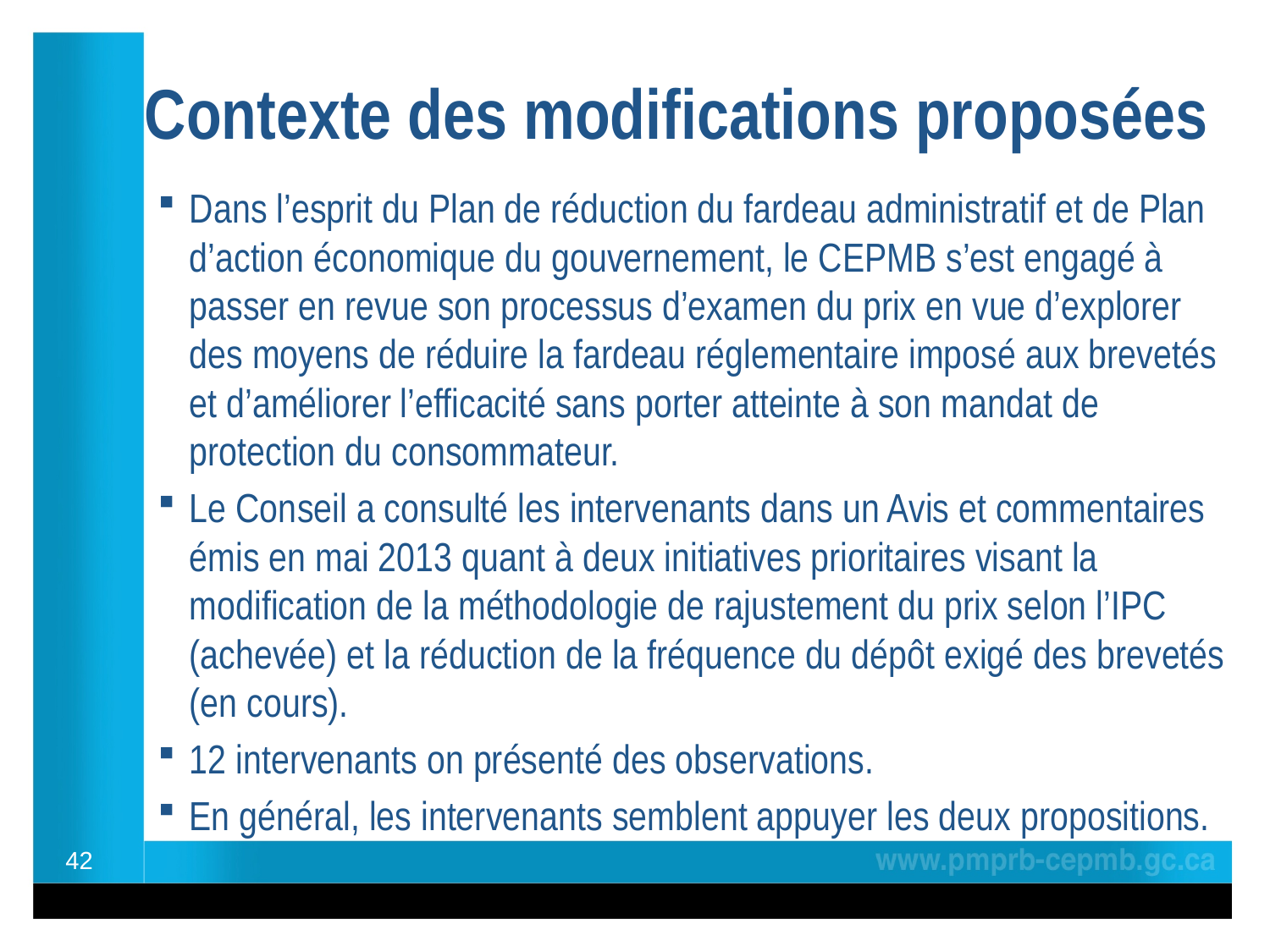

# Contexte des modifications proposées
Dans l’esprit du Plan de réduction du fardeau administratif et de Plan d’action économique du gouvernement, le CEPMB s’est engagé à passer en revue son processus d’examen du prix en vue d’explorer des moyens de réduire la fardeau réglementaire imposé aux brevetés et d’améliorer l’efficacité sans porter atteinte à son mandat de protection du consommateur.
Le Conseil a consulté les intervenants dans un Avis et commentaires émis en mai 2013 quant à deux initiatives prioritaires visant la modification de la méthodologie de rajustement du prix selon l’IPC (achevée) et la réduction de la fréquence du dépôt exigé des brevetés (en cours).
12 intervenants on présenté des observations.
En général, les intervenants semblent appuyer les deux propositions.
42